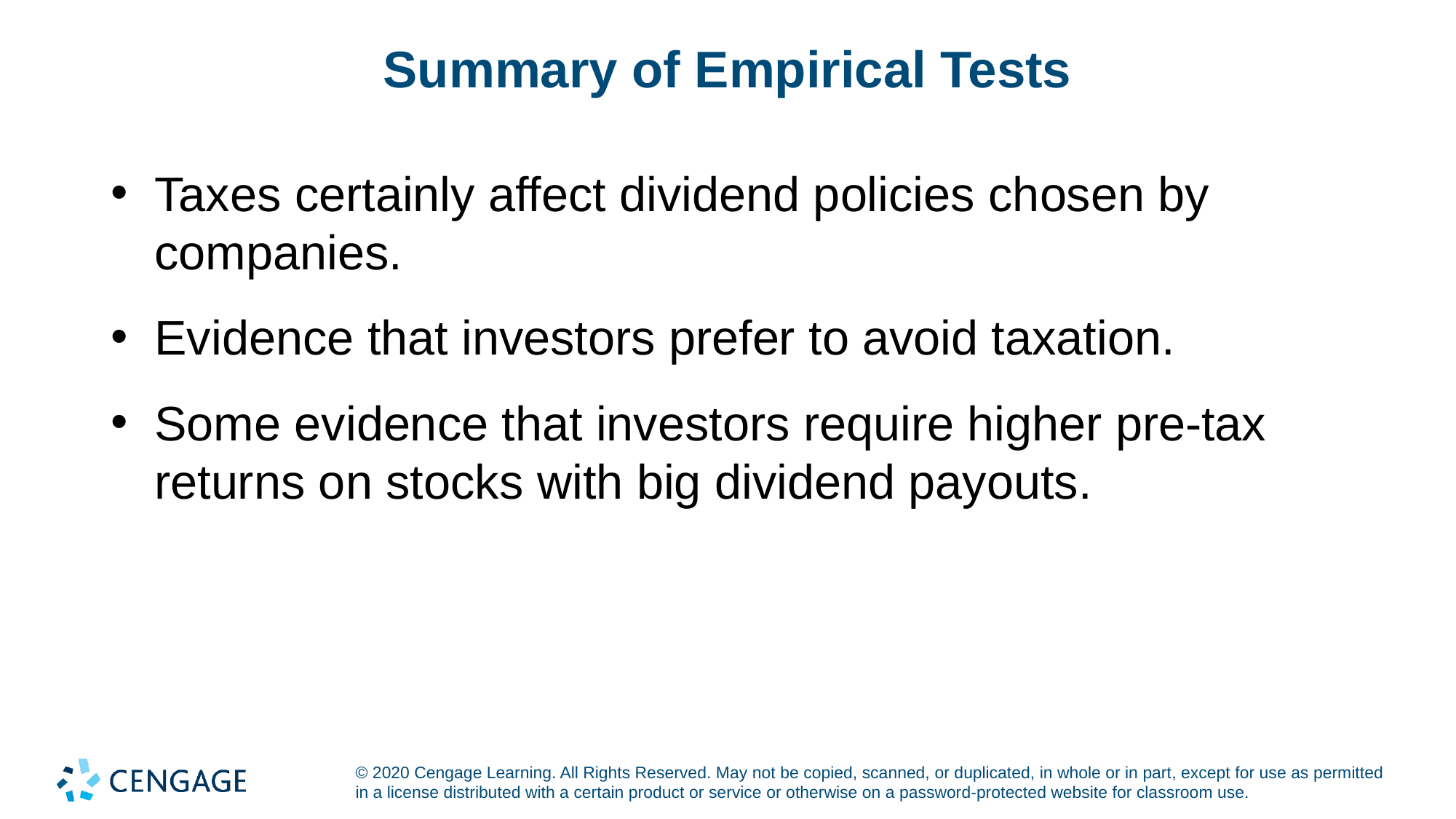

# Summary of Empirical Tests
Taxes certainly affect dividend policies chosen by companies.
Evidence that investors prefer to avoid taxation.
Some evidence that investors require higher pre-tax returns on stocks with big dividend payouts.